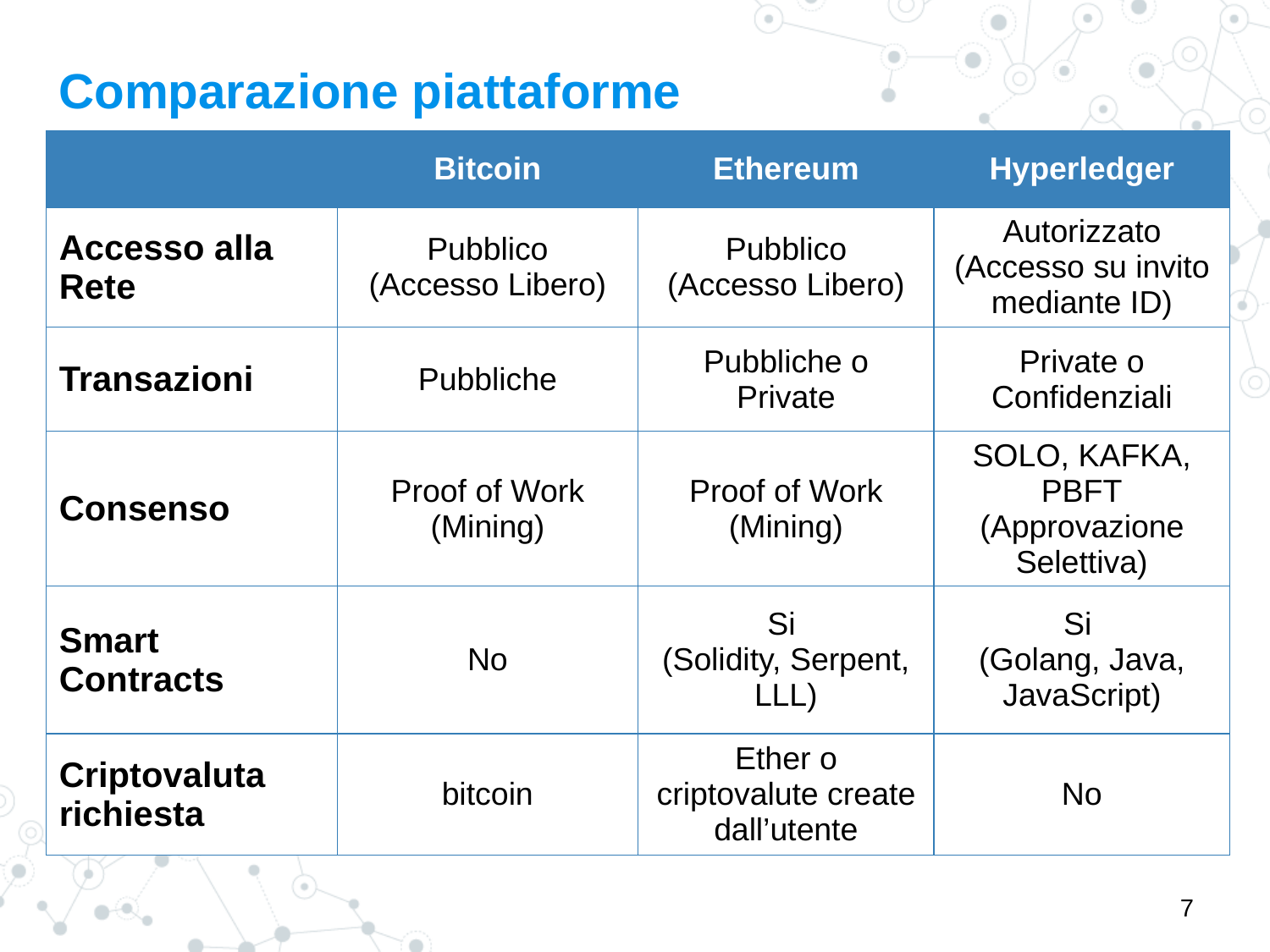

Comparazione piattaforme
|  | Bitcoin | Ethereum | Hyperledger |
| --- | --- | --- | --- |
| Accesso alla Rete | Pubblico (Accesso Libero) | Pubblico (Accesso Libero) | Autorizzato (Accesso su invito mediante ID) |
| Transazioni | Pubbliche | Pubbliche o Private | Private o Confidenziali |
| Consenso | Proof of Work (Mining) | Proof of Work (Mining) | SOLO, KAFKA, PBFT (Approvazione Selettiva) |
| Smart Contracts | No | Si (Solidity, Serpent, LLL) | Si (Golang, Java, JavaScript) |
| Criptovaluta richiesta | bitcoin | Ether o criptovalute create dall’utente | No |
7